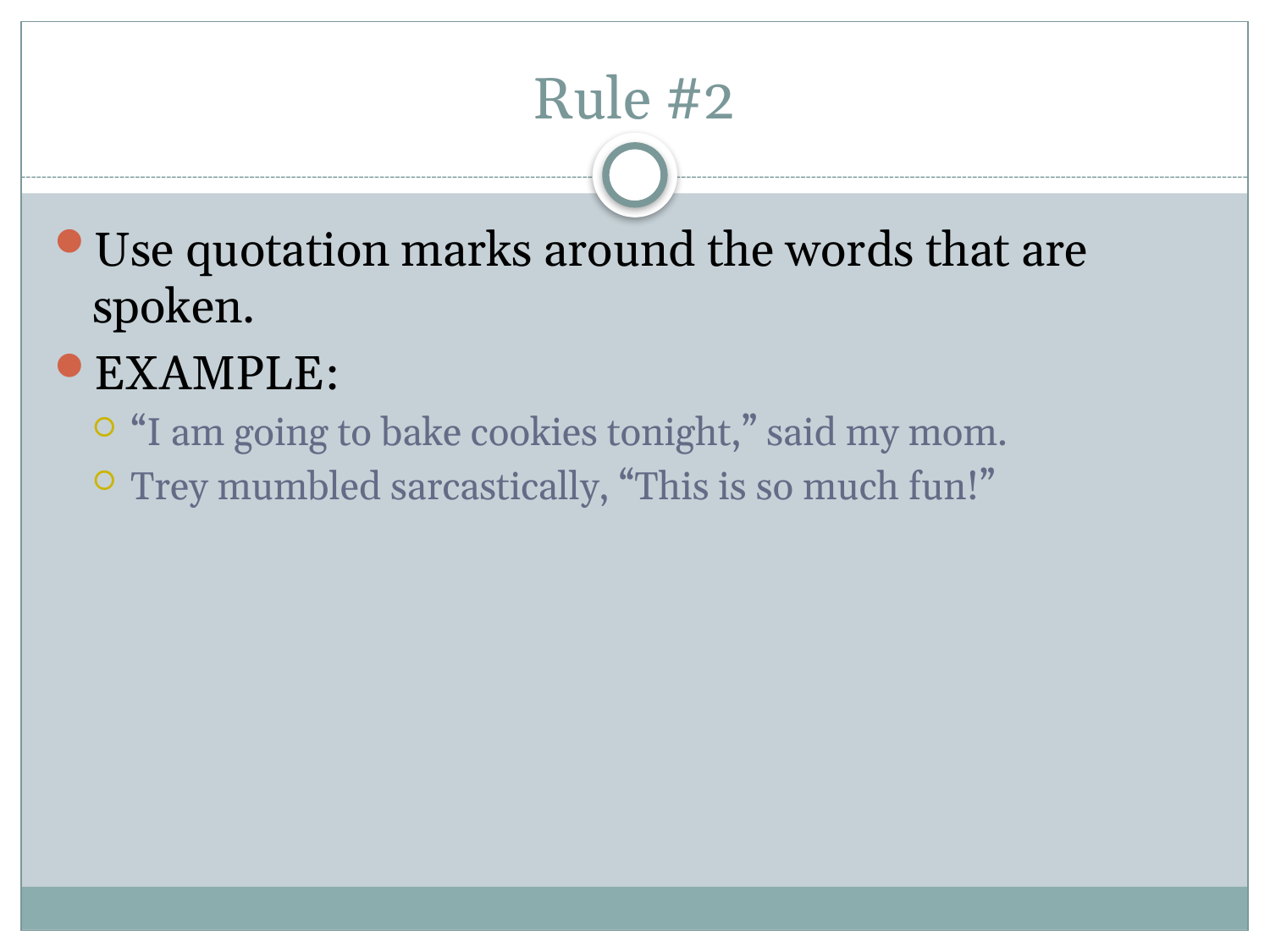

# Rule #2
Use quotation marks around the words that are spoken.
EXAMPLE:
“I am going to bake cookies tonight,” said my mom.
Trey mumbled sarcastically, “This is so much fun!”